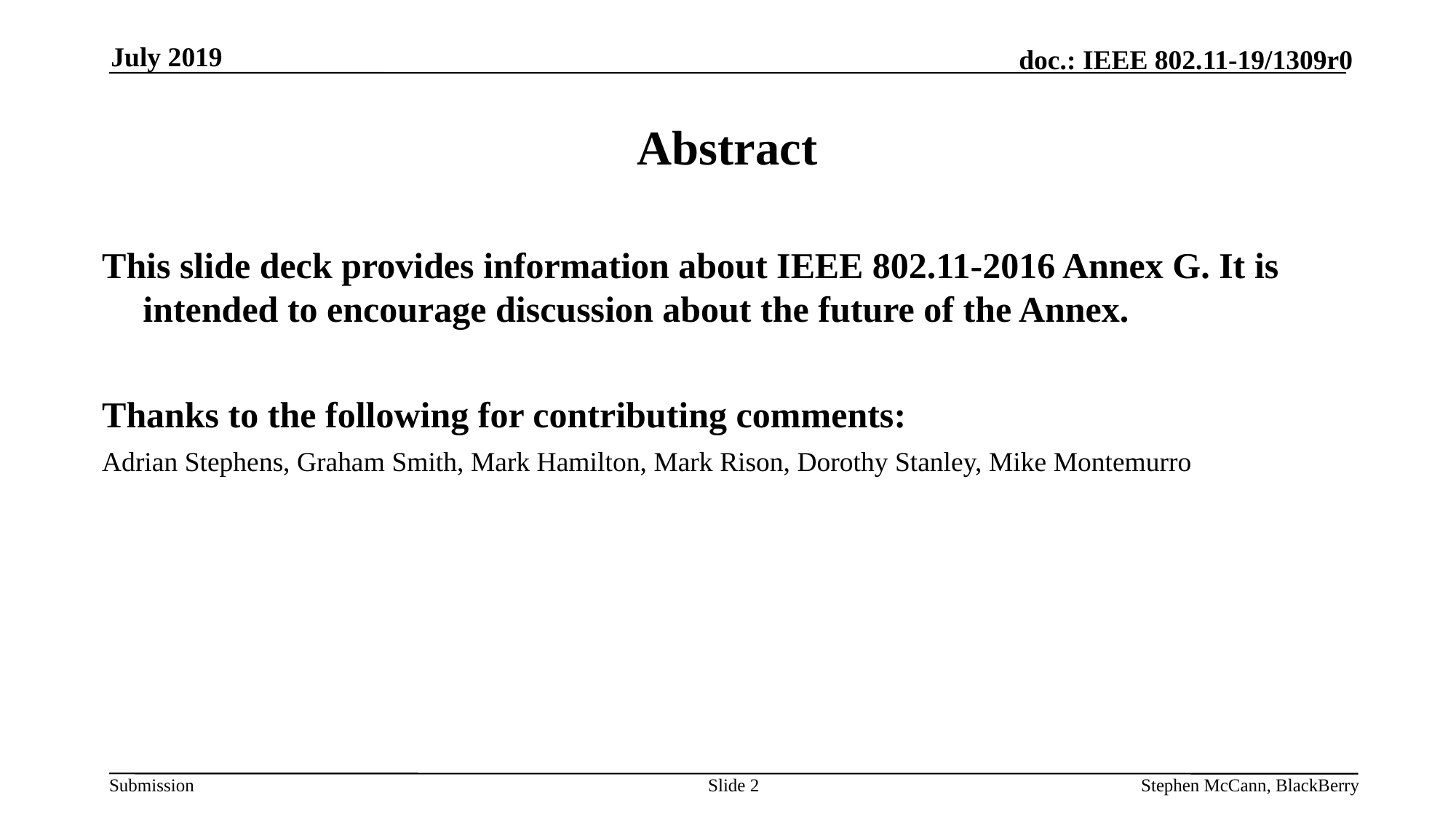

July 2019
# Abstract
This slide deck provides information about IEEE 802.11-2016 Annex G. It is intended to encourage discussion about the future of the Annex.

Thanks to the following for contributing comments:
Adrian Stephens, Graham Smith, Mark Hamilton, Mark Rison, Dorothy Stanley, Mike Montemurro

Slide 2
Stephen McCann, BlackBerry